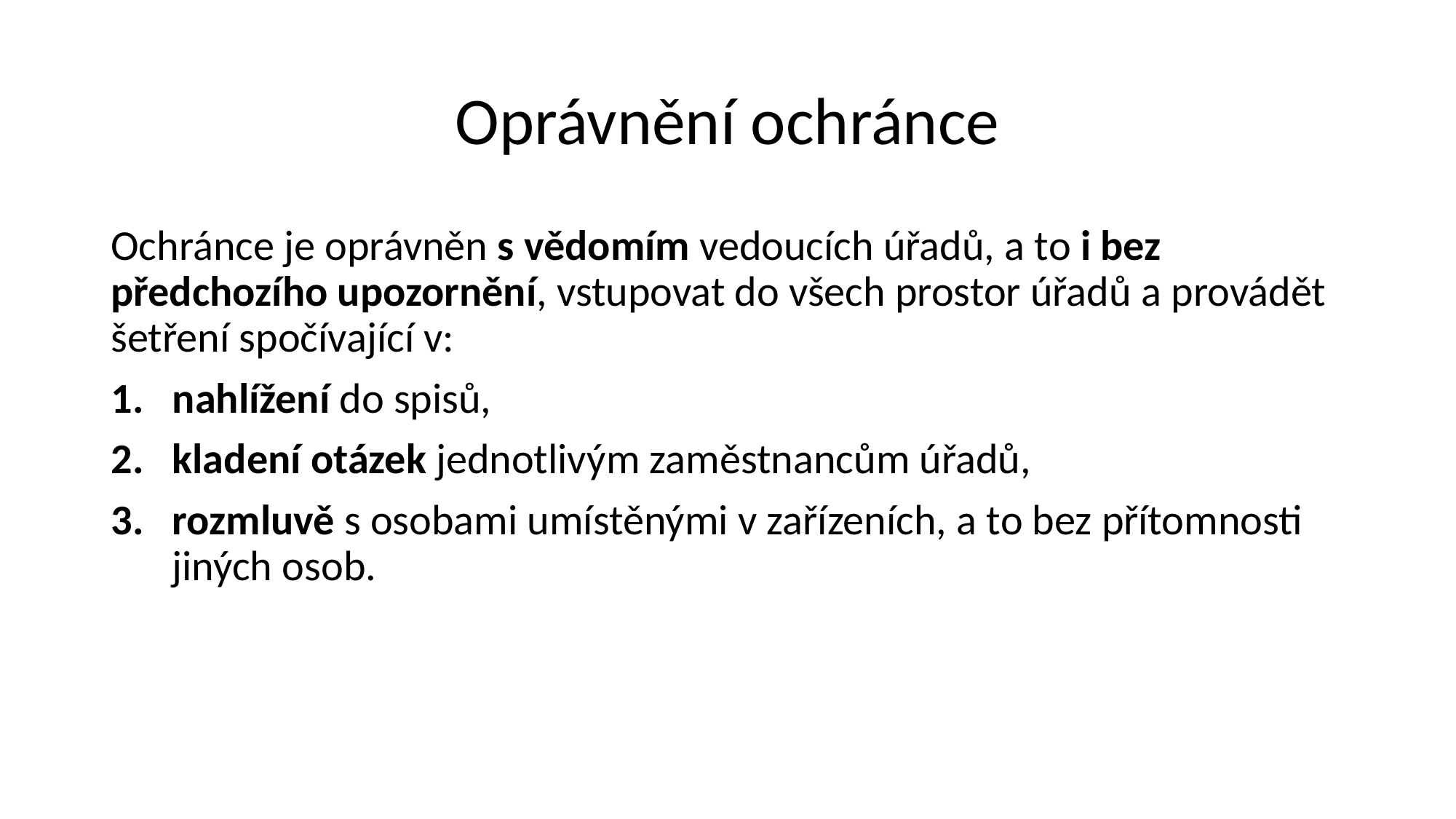

# Oprávnění ochránce
Ochránce je oprávněn s vědomím vedoucích úřadů, a to i bez předchozího upozornění, vstupovat do všech prostor úřadů a provádět šetření spočívající v:
nahlížení do spisů,
kladení otázek jednotlivým zaměstnancům úřadů,
rozmluvě s osobami umístěnými v zařízeních, a to bez přítomnosti jiných osob.